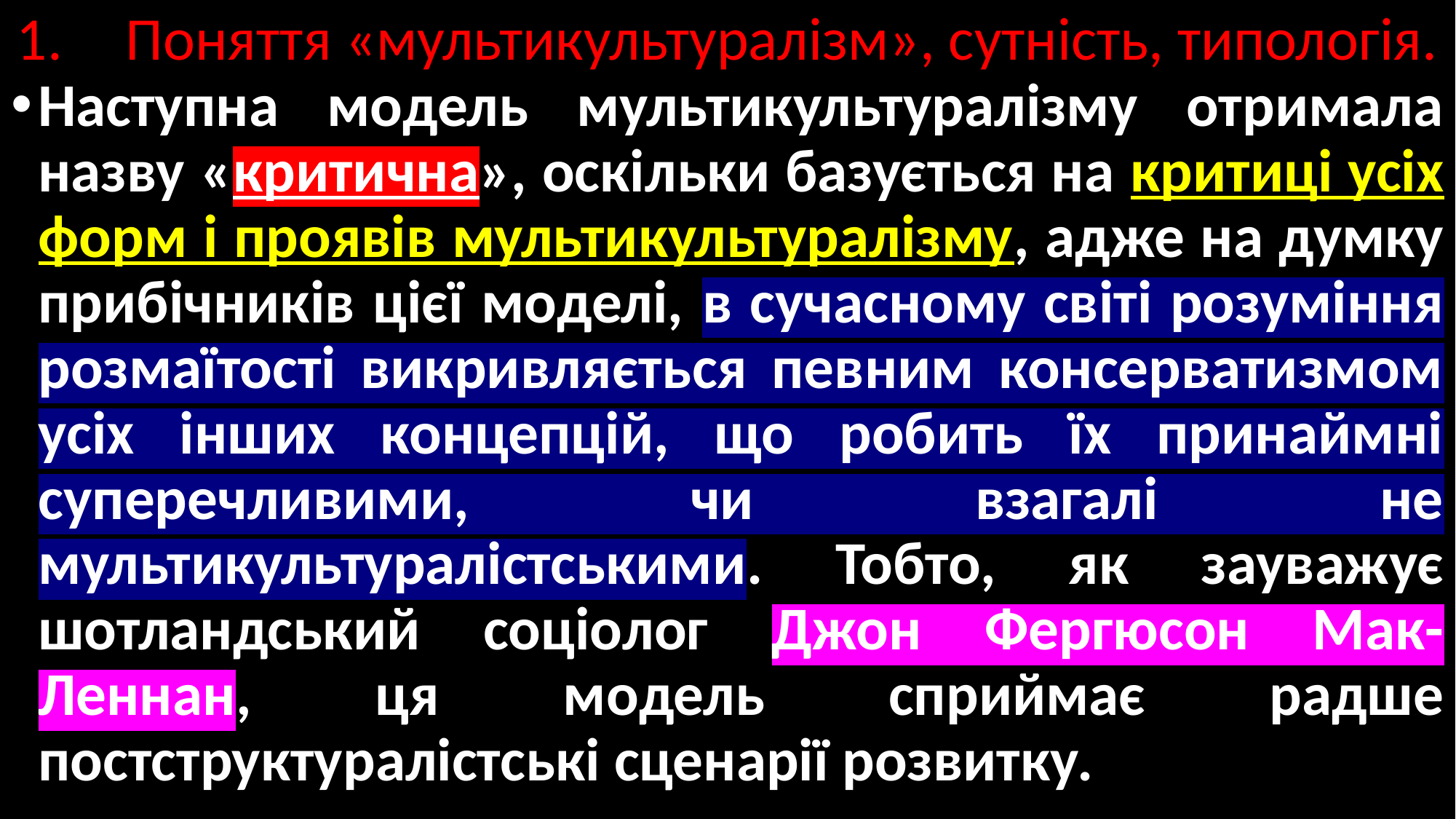

# 1.	Поняття «мультикультуралізм», сутність, типологія.
Наступна модель мультикультуралізму отримала назву «критична», оскільки базується на критиці усіх форм і проявів мультикультуралізму, адже на думку прибічників цієї моделі, в сучасному світі розуміння розмаїтості викривляється певним консерватизмом усіх інших концепцій, що робить їх принаймні суперечливими, чи взагалі не мультикультуралістськими. Тобто, як зауважує шотландський соціолог Джон Фергюсон Мак-Леннан, ця модель сприймає радше постструктуралістські сценарії розвитку.